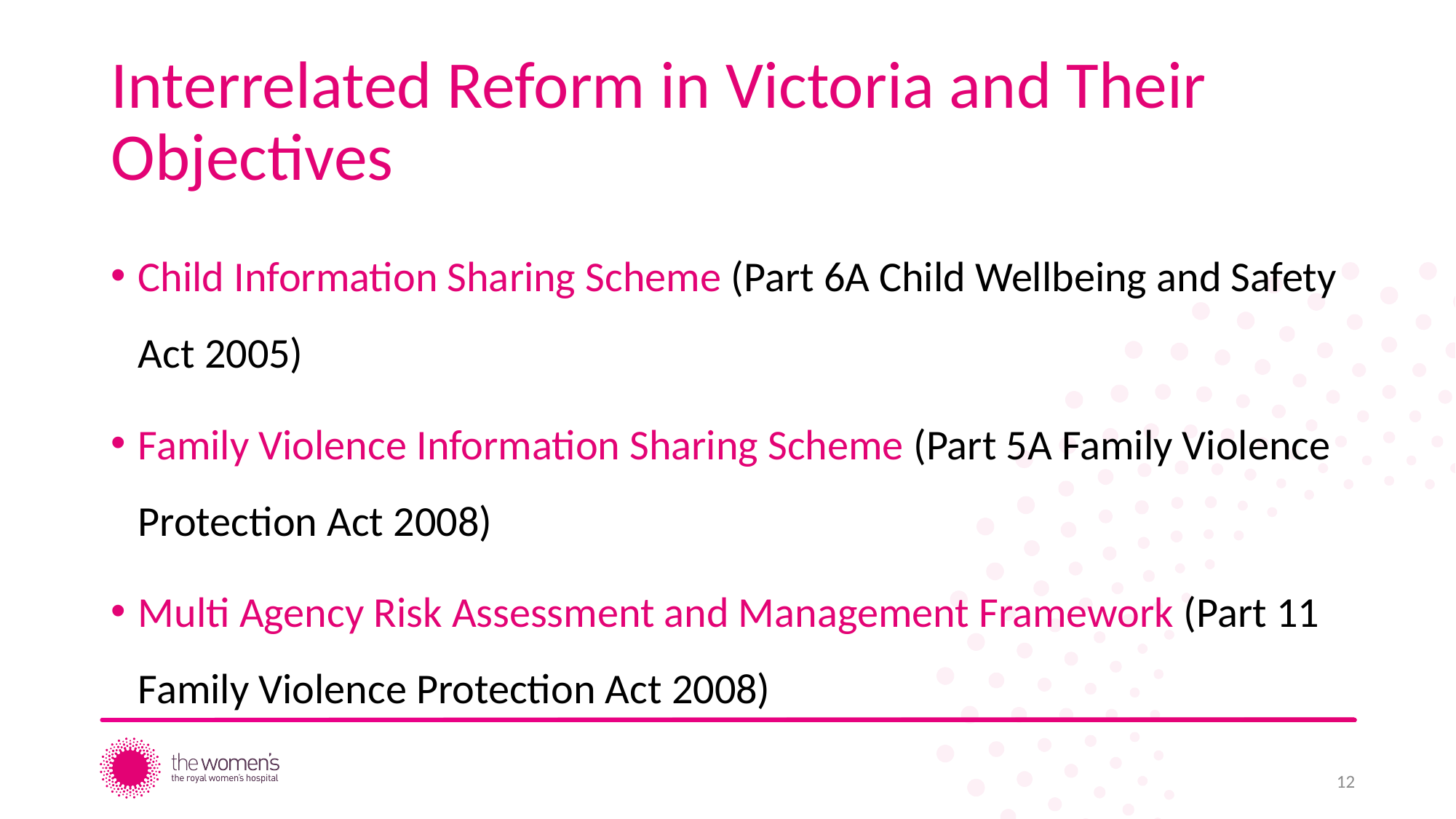

# Interrelated Reform in Victoria and Their Objectives
Child Information Sharing Scheme (Part 6A Child Wellbeing and Safety Act 2005)
Family Violence Information Sharing Scheme (Part 5A Family Violence Protection Act 2008)
Multi Agency Risk Assessment and Management Framework (Part 11 Family Violence Protection Act 2008)

12